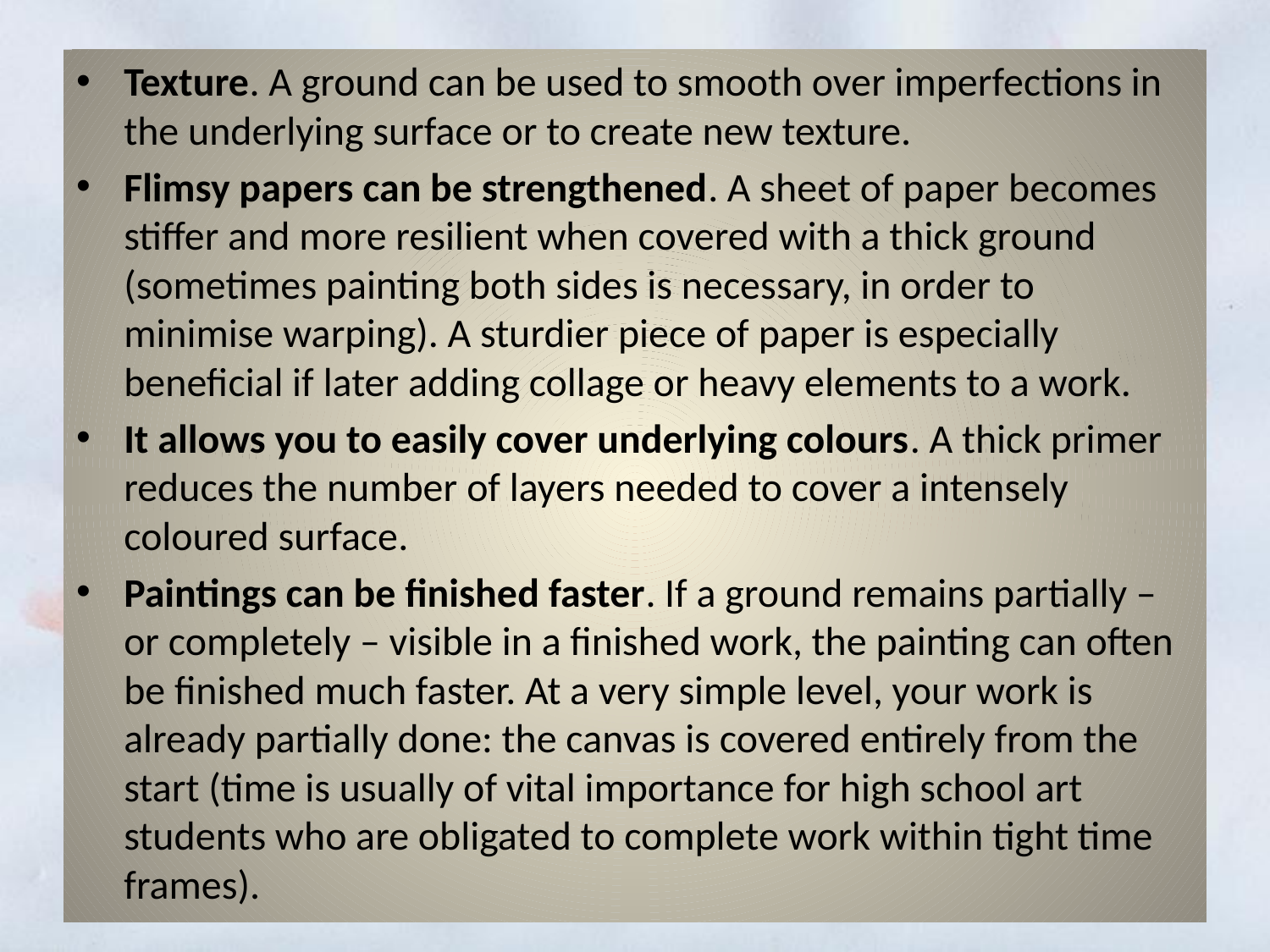

#
Texture. A ground can be used to smooth over imperfections in the underlying surface or to create new texture.
Flimsy papers can be strengthened. A sheet of paper becomes stiffer and more resilient when covered with a thick ground (sometimes painting both sides is necessary, in order to minimise warping). A sturdier piece of paper is especially beneficial if later adding collage or heavy elements to a work.
It allows you to easily cover underlying colours. A thick primer reduces the number of layers needed to cover a intensely coloured surface.
Paintings can be finished faster. If a ground remains partially – or completely – visible in a finished work, the painting can often be finished much faster. At a very simple level, your work is already partially done: the canvas is covered entirely from the start (time is usually of vital importance for high school art students who are obligated to complete work within tight time frames).